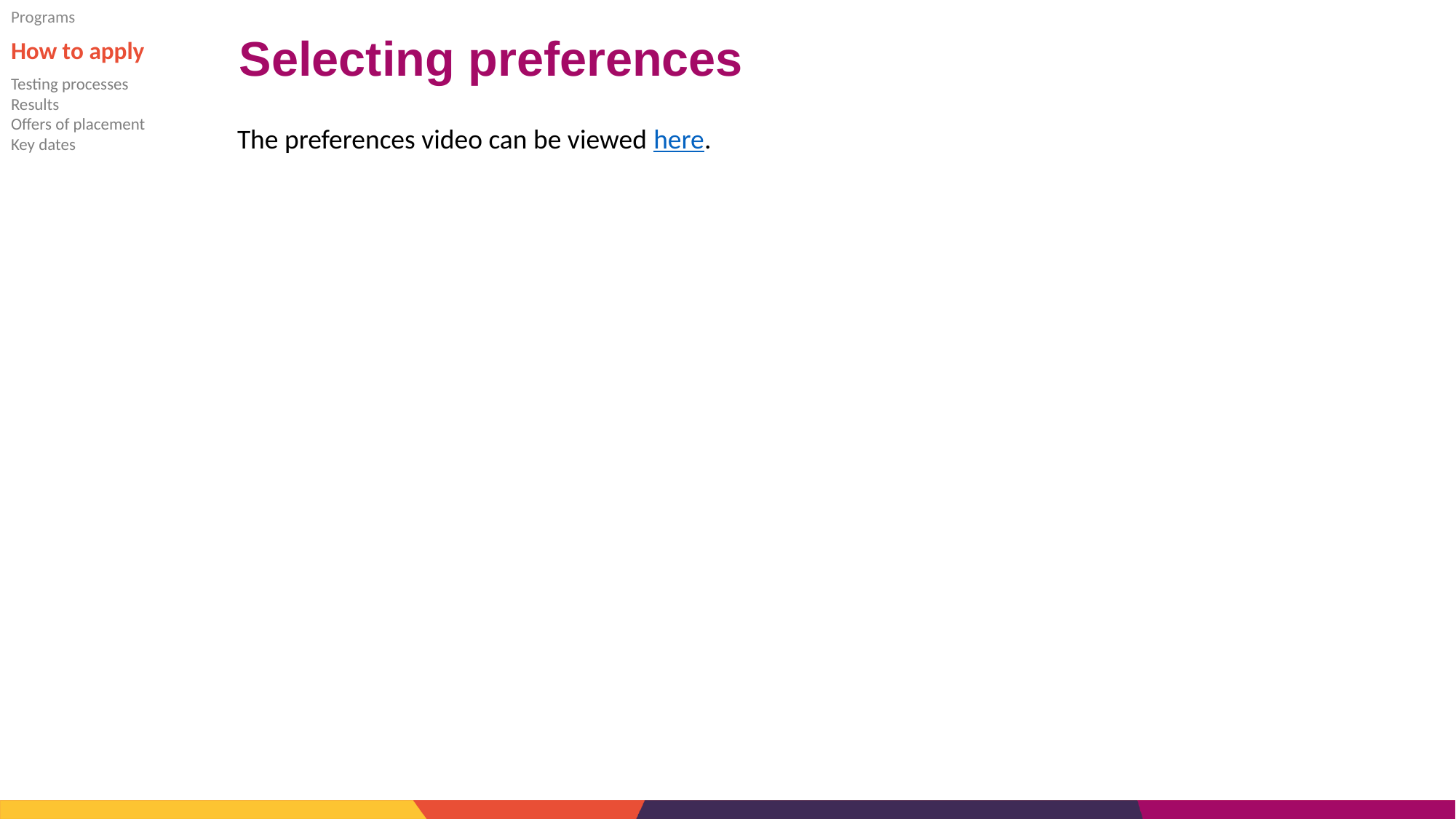

Programs
How to apply
Testing processes
Results
Offers of placement
Key dates

# Selecting preferences
The preferences video can be viewed here.